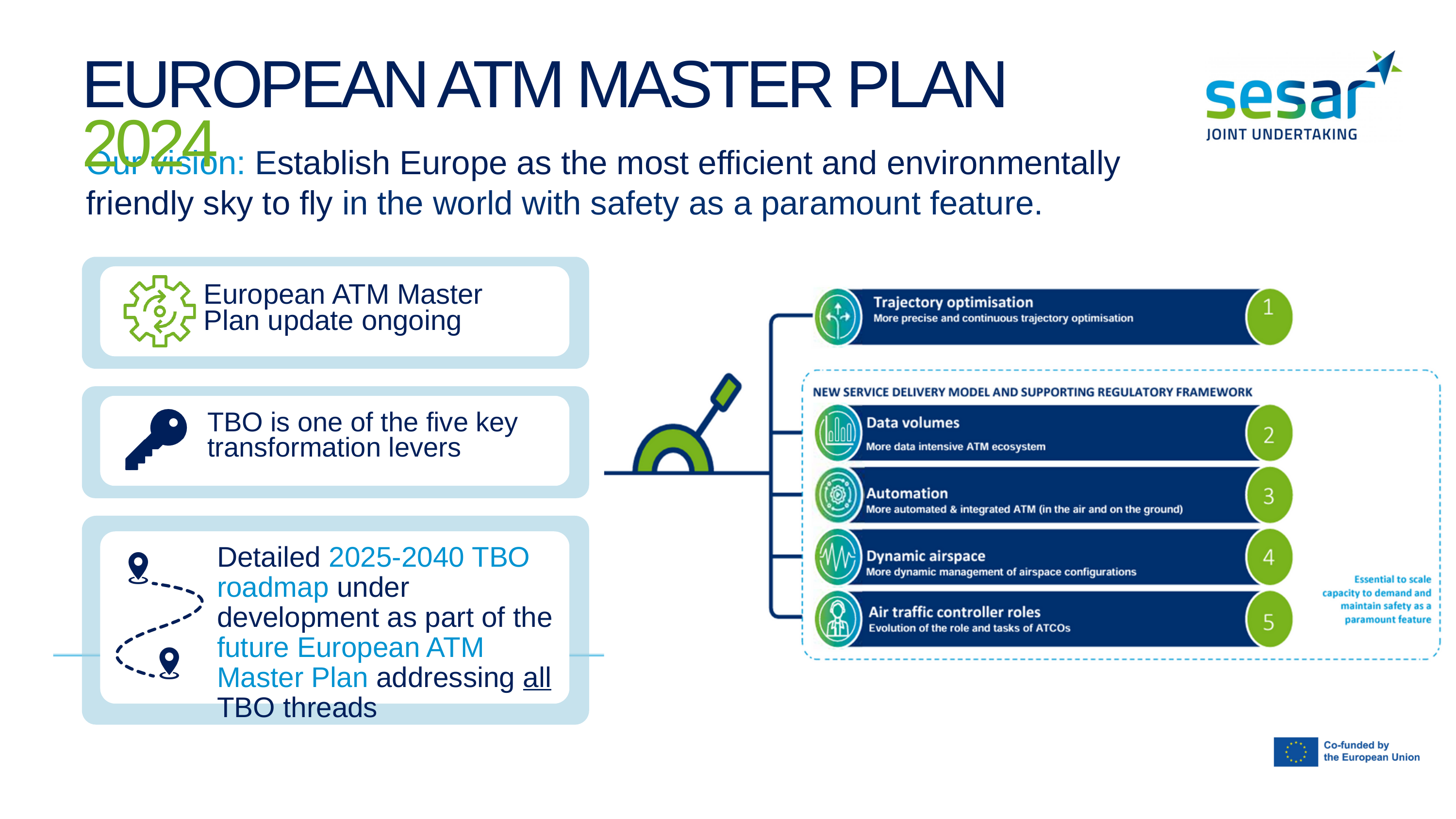

EUROPEAN ATM MASTER PLAN 2024
Our vision: Establish Europe as the most efficient and environmentally friendly sky to fly in the world with safety as a paramount feature.

European ATM Master Plan update ongoing

TBO is one of the five key transformation levers

Detailed 2025-2040 TBO roadmap under development as part of the future European ATM Master Plan addressing all TBO threads